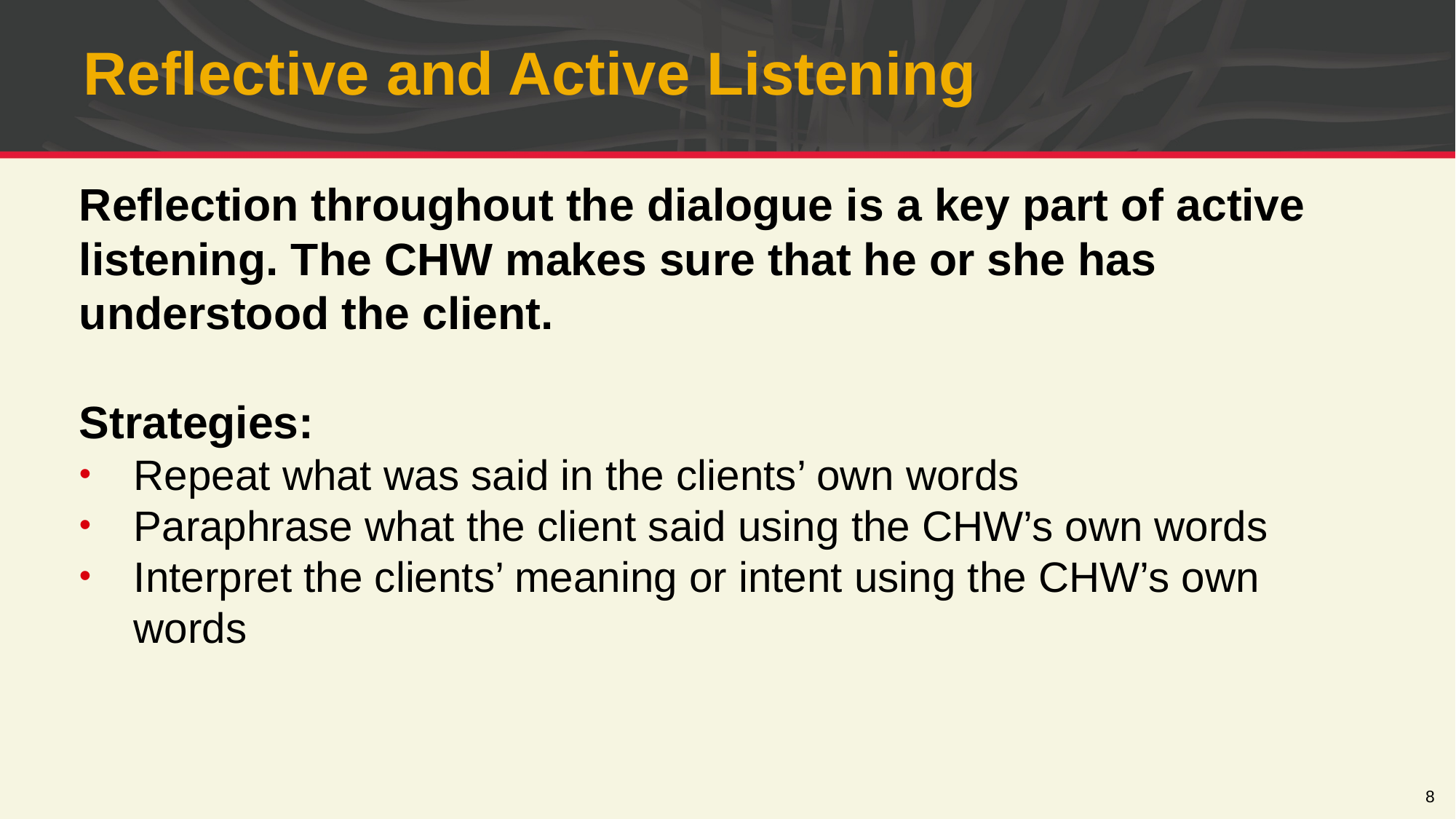

# Reflective and Active Listening
Reflection throughout the dialogue is a key part of active listening. The CHW makes sure that he or she has understood the client.

Strategies:
Repeat what was said in the clients’ own words
Paraphrase what the client said using the CHW’s own words
Interpret the clients’ meaning or intent using the CHW’s own words
8